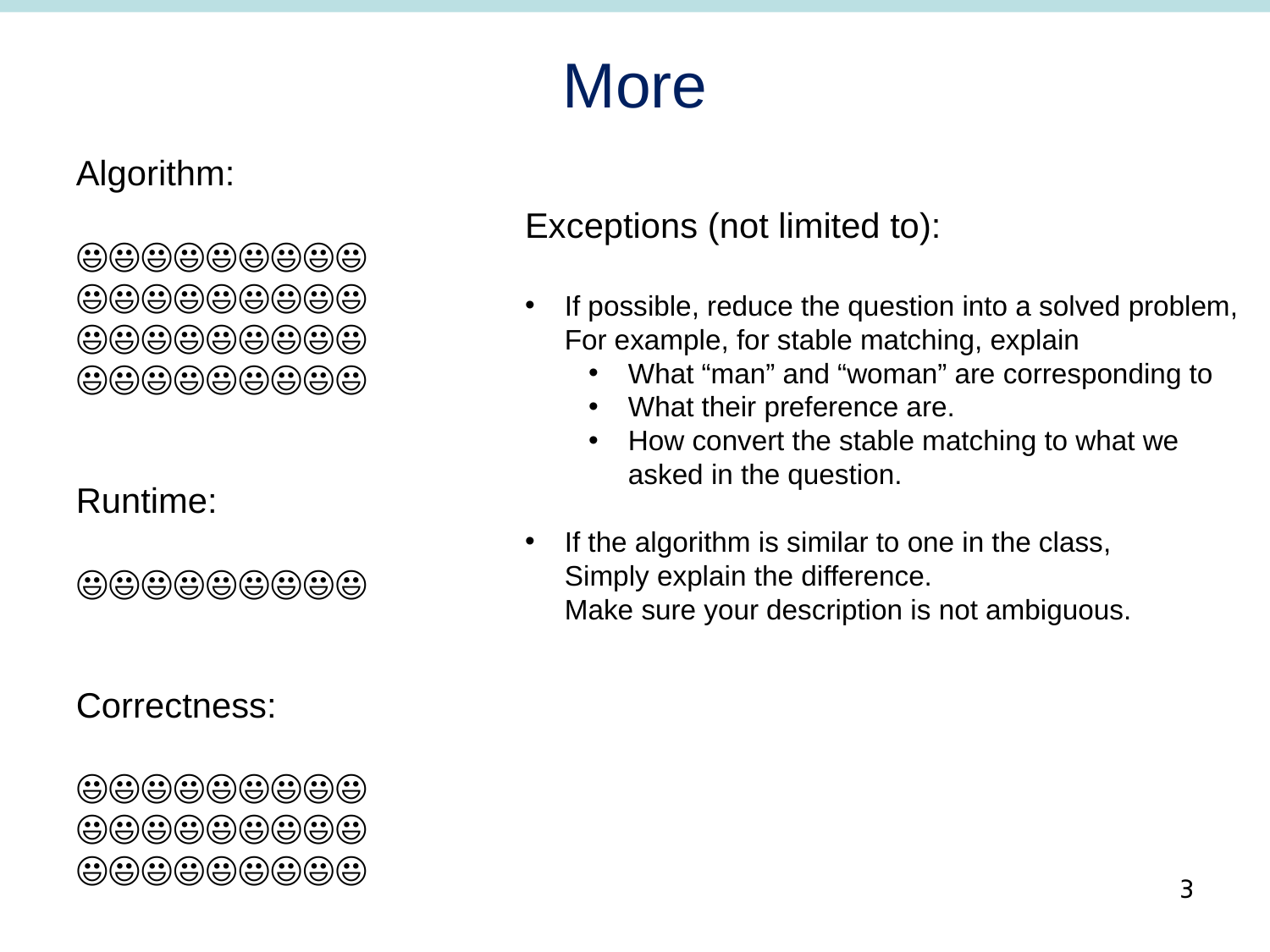

# More
Algorithm:

😃😃😃😃😃😃😃😃😃
😃😃😃😃😃😃😃😃😃
😃😃😃😃😃😃😃😃😃
😃😃😃😃😃😃😃😃😃

Runtime:

😃😃😃😃😃😃😃😃😃

Correctness:

😃😃😃😃😃😃😃😃😃
😃😃😃😃😃😃😃😃😃
😃😃😃😃😃😃😃😃😃

Exceptions (not limited to):

If possible, reduce the question into a solved problem,
For example, for stable matching, explain
What “man” and “woman” are corresponding to
What their preference are.
How convert the stable matching to what we asked in the question.

If the algorithm is similar to one in the class,
Simply explain the difference.
Make sure your description is not ambiguous.

3